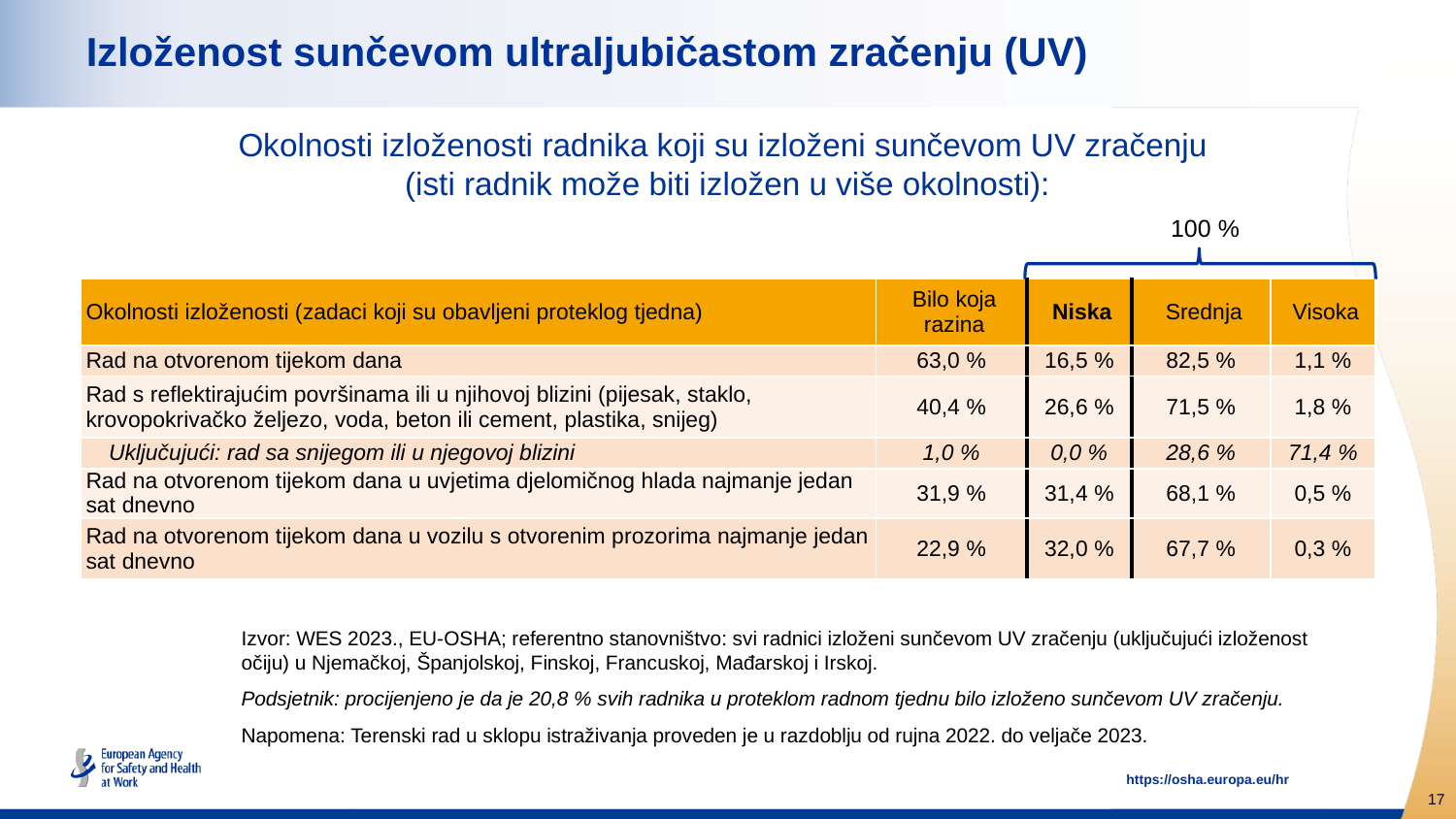

Izloženost sunčevom ultraljubičastom zračenju (UV)
Okolnosti izloženosti radnika koji su izloženi sunčevom UV zračenju
(isti radnik može biti izložen u više okolnosti):

100 %
| Okolnosti izloženosti (zadaci koji su obavljeni proteklog tjedna) | Bilo koja razina | Niska | Srednja | Visoka |
| --- | --- | --- | --- | --- |
| Rad na otvorenom tijekom dana | 63,0 % | 16,5 % | 82,5 % | 1,1 % |
| Rad s reflektirajućim površinama ili u njihovoj blizini (pijesak, staklo, krovopokrivačko željezo, voda, beton ili cement, plastika, snijeg) | 40,4 % | 26,6 % | 71,5 % | 1,8 % |
| Uključujući: rad sa snijegom ili u njegovoj blizini | 1,0 % | 0,0 % | 28,6 % | 71,4 % |
| Rad na otvorenom tijekom dana u uvjetima djelomičnog hlada najmanje jedan sat dnevno | 31,9 % | 31,4 % | 68,1 % | 0,5 % |
| Rad na otvorenom tijekom dana u vozilu s otvorenim prozorima najmanje jedan sat dnevno | 22,9 % | 32,0 % | 67,7 % | 0,3 % |
Izvor: WES 2023., EU-OSHA; referentno stanovništvo: svi radnici izloženi sunčevom UV zračenju (uključujući izloženost očiju) u Njemačkoj, Španjolskoj, Finskoj, Francuskoj, Mađarskoj i Irskoj.
Podsjetnik: procijenjeno je da je 20,8 % svih radnika u proteklom radnom tjednu bilo izloženo sunčevom UV zračenju.
Napomena: Terenski rad u sklopu istraživanja proveden je u razdoblju od rujna 2022. do veljače 2023.